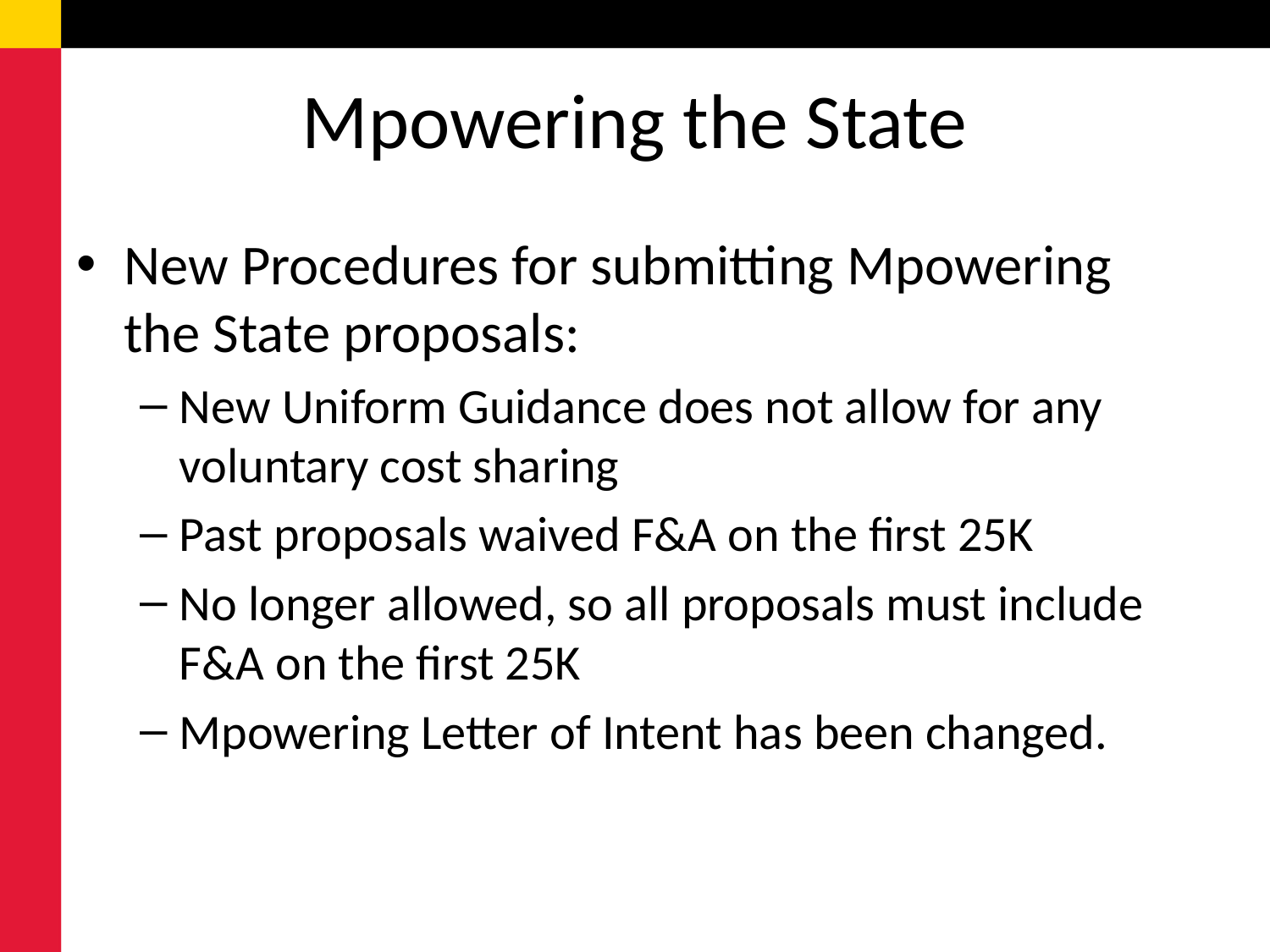

# Mpowering the State
New Procedures for submitting Mpowering the State proposals:
New Uniform Guidance does not allow for any voluntary cost sharing
Past proposals waived F&A on the first 25K
No longer allowed, so all proposals must include F&A on the first 25K
Mpowering Letter of Intent has been changed.